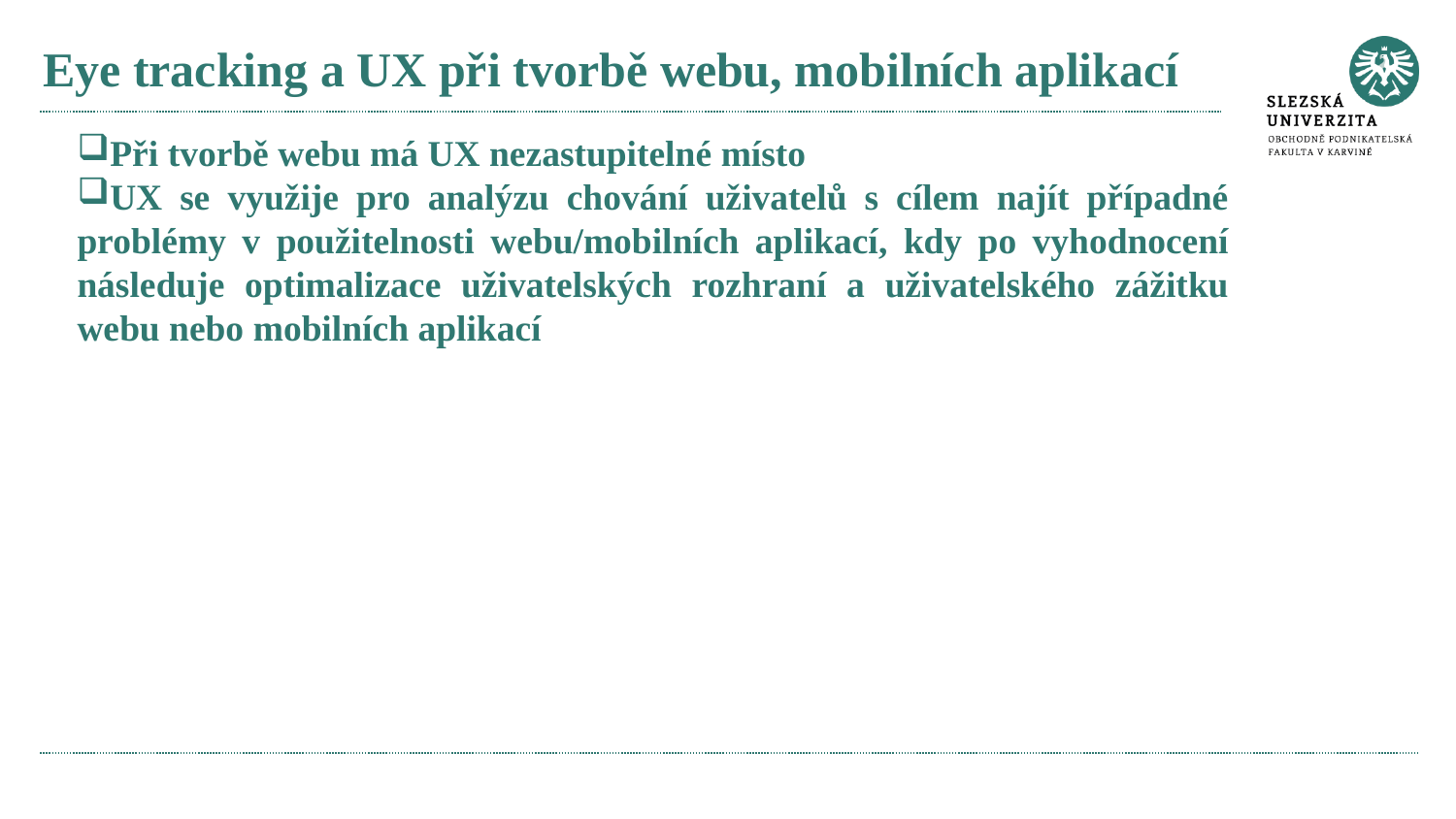

# Eye tracking a UX při tvorbě webu, mobilních aplikací
Při tvorbě webu má UX nezastupitelné místo
UX se využije pro analýzu chování uživatelů s cílem najít případné problémy v použitelnosti webu/mobilních aplikací, kdy po vyhodnocení následuje optimalizace uživatelských rozhraní a uživatelského zážitku webu nebo mobilních aplikací